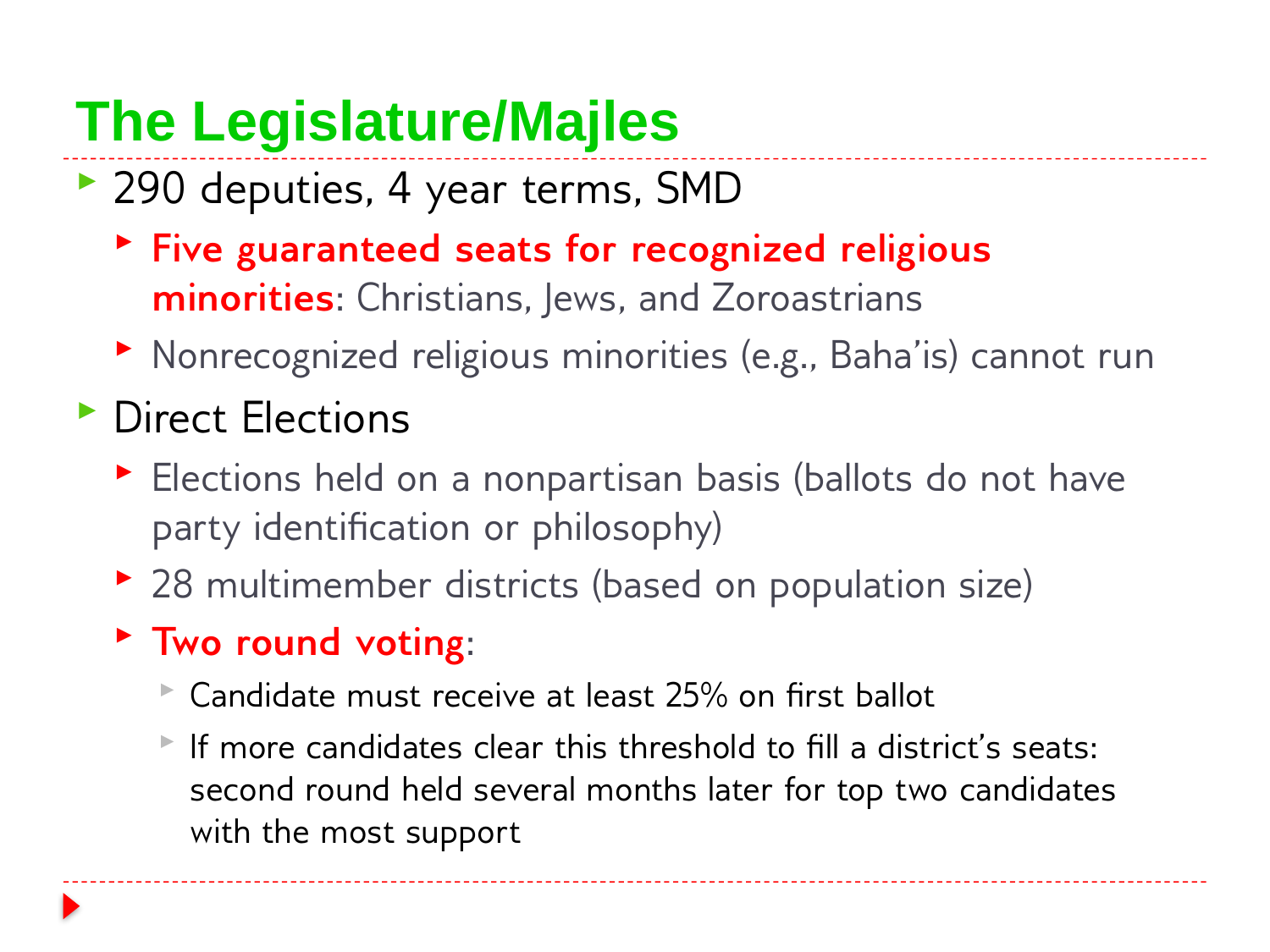

# The Legislature/Majles
290 deputies, 4 year terms, SMD
Five guaranteed seats for recognized religious minorities: Christians, Jews, and Zoroastrians
Nonrecognized religious minorities (e.g., Baha’is) cannot run
Direct Elections
Elections held on a nonpartisan basis (ballots do not have party identification or philosophy)
28 multimember districts (based on population size)
Two round voting:
Candidate must receive at least 25% on first ballot
If more candidates clear this threshold to fill a district’s seats: second round held several months later for top two candidates with the most support